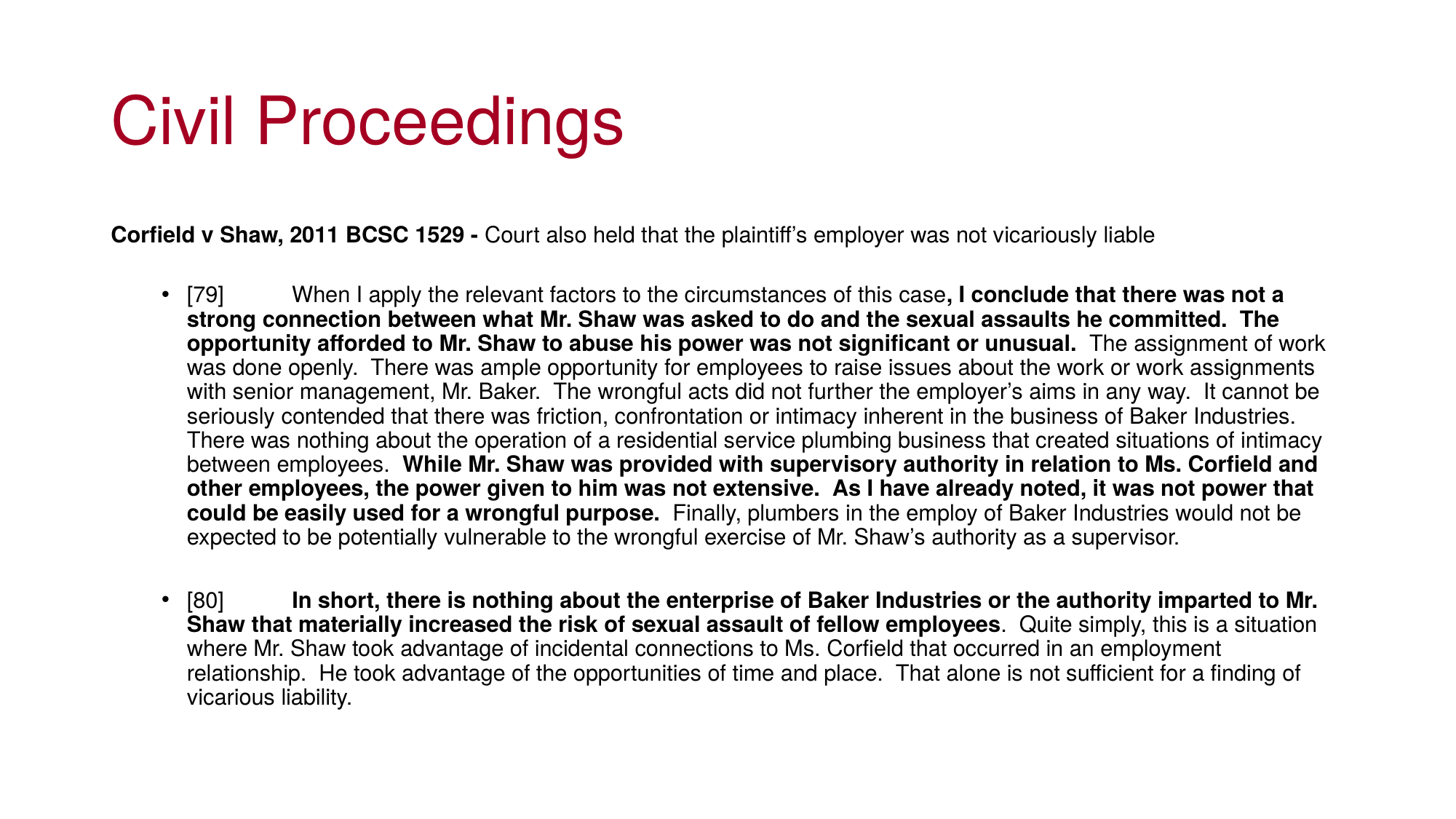

# Civil Proceedings
Corfield v Shaw, 2011 BCSC 1529 - Court also held that the plaintiff’s employer was not vicariously liable

[79]           When I apply the relevant factors to the circumstances of this case, I conclude that there was not a strong connection between what Mr. Shaw was asked to do and the sexual assaults he committed.  The opportunity afforded to Mr. Shaw to abuse his power was not significant or unusual.  The assignment of work was done openly.  There was ample opportunity for employees to raise issues about the work or work assignments with senior management, Mr. Baker.  The wrongful acts did not further the employer’s aims in any way.  It cannot be seriously contended that there was friction, confrontation or intimacy inherent in the business of Baker Industries.  There was nothing about the operation of a residential service plumbing business that created situations of intimacy between employees.  While Mr. Shaw was provided with supervisory authority in relation to Ms. Corfield and other employees, the power given to him was not extensive.  As I have already noted, it was not power that could be easily used for a wrongful purpose.  Finally, plumbers in the employ of Baker Industries would not be expected to be potentially vulnerable to the wrongful exercise of Mr. Shaw’s authority as a supervisor.

[80]           In short, there is nothing about the enterprise of Baker Industries or the authority imparted to Mr. Shaw that materially increased the risk of sexual assault of fellow employees.  Quite simply, this is a situation where Mr. Shaw took advantage of incidental connections to Ms. Corfield that occurred in an employment relationship.  He took advantage of the opportunities of time and place.  That alone is not sufficient for a finding of vicarious liability.